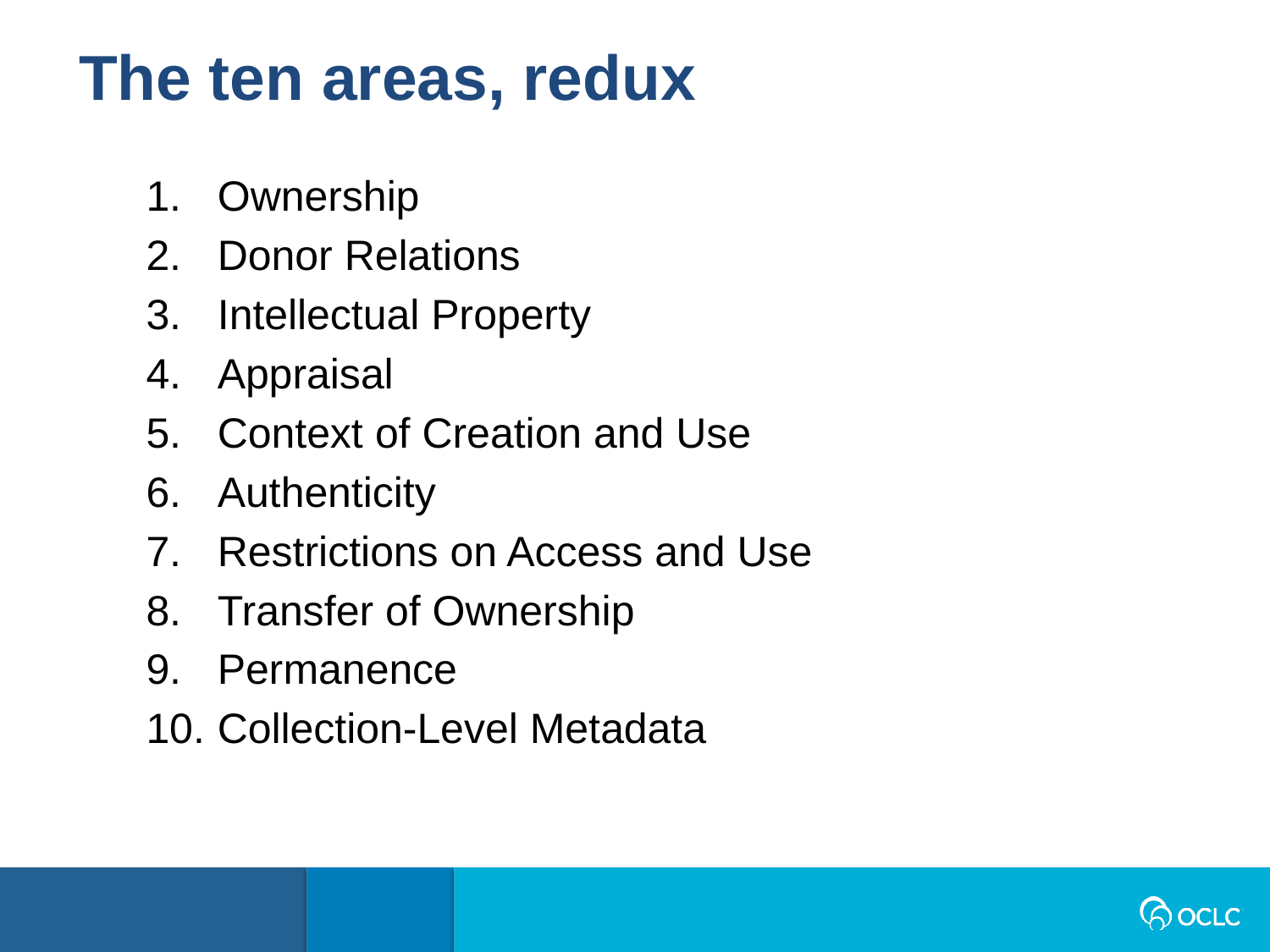

The ten areas, redux
Ownership
Donor Relations
Intellectual Property
Appraisal
Context of Creation and Use
Authenticity
Restrictions on Access and Use
Transfer of Ownership
Permanence
Collection-Level Metadata